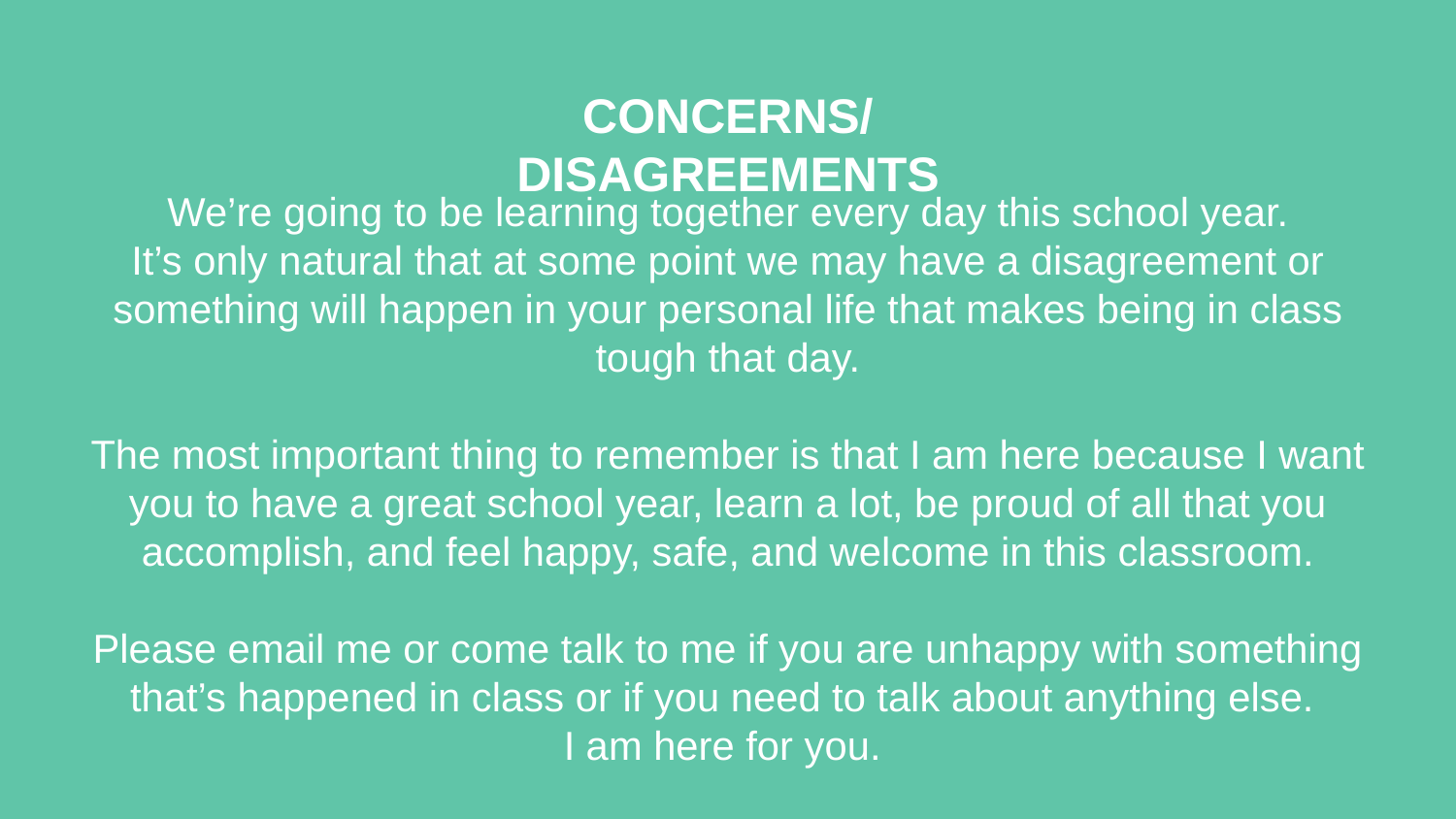

CONCERNS/DISAGREEMENTS
# We’re going to be learning together every day this school year.
It’s only natural that at some point we may have a disagreement or something will happen in your personal life that makes being in class tough that day.

The most important thing to remember is that I am here because I want you to have a great school year, learn a lot, be proud of all that you accomplish, and feel happy, safe, and welcome in this classroom.

Please email me or come talk to me if you are unhappy with something that’s happened in class or if you need to talk about anything else.
I am here for you.